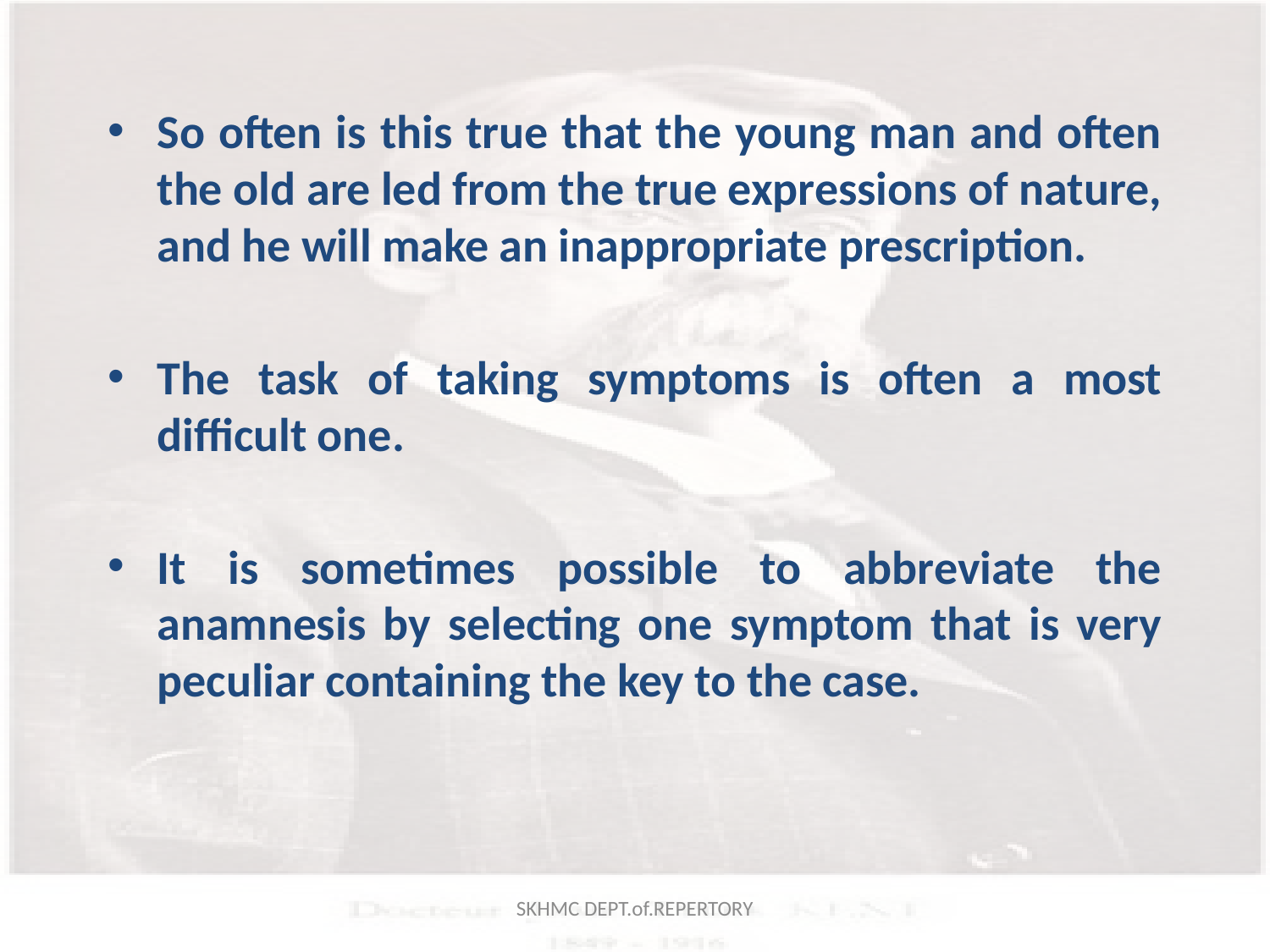

So often is this true that the young man and often the old are led from the true expressions of nature, and he will make an inappropriate prescription.

The task of taking symptoms is often a most difficult one.

It is sometimes possible to abbreviate the anamnesis by selecting one symptom that is very peculiar containing the key to the case.
SKHMC DEPT.of.REPERTORY